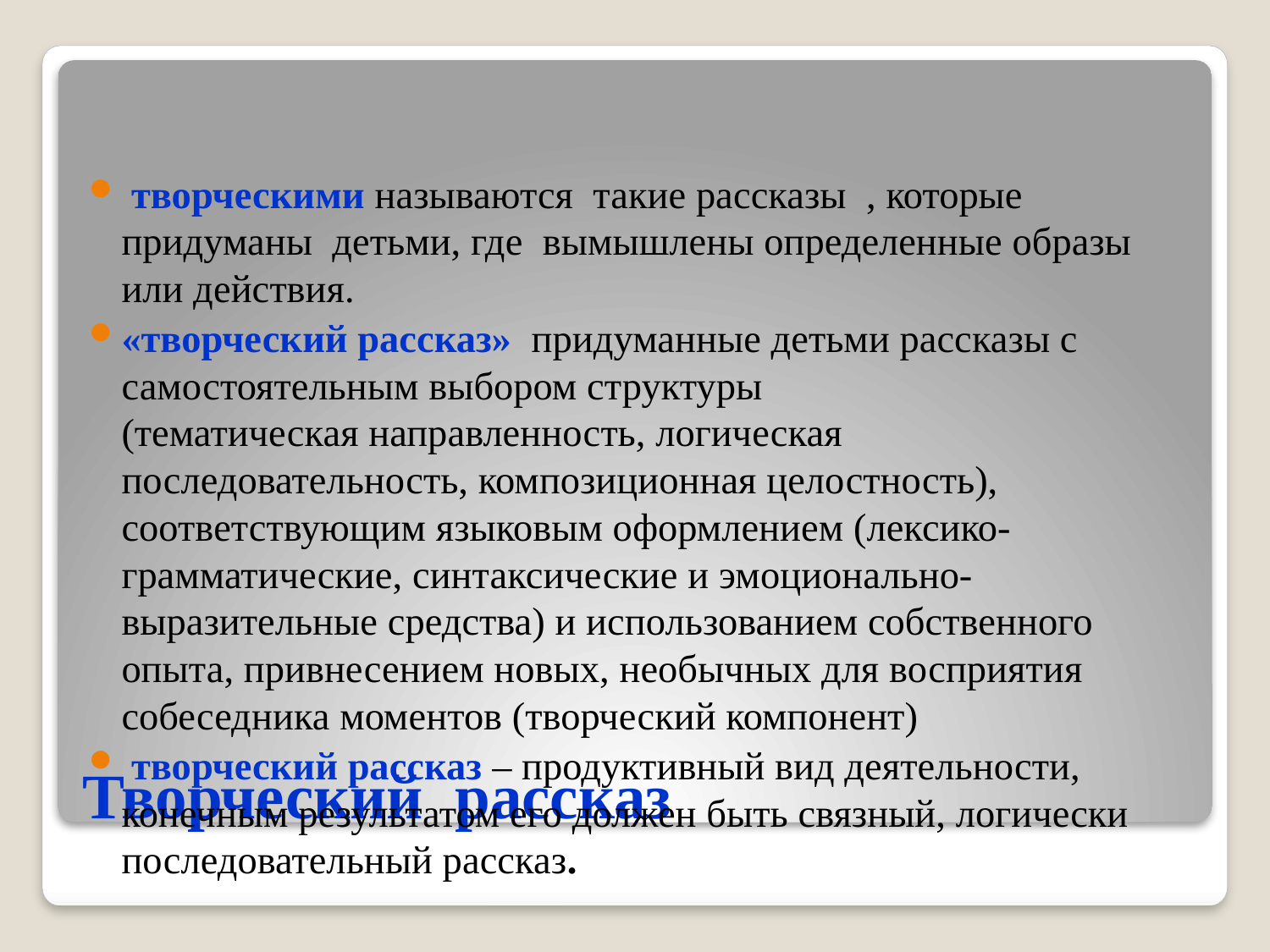

творческими называются  такие рассказы  , которые   придуманы  детьми, где  вымышлены определенные образы или действия.
«творческий рассказ»  придуманные детьми рассказы с самостоятельным выбором структуры (тематическая направленность, логическая последовательность, композиционная целостность), соответствующим языковым оформлением (лексико-грамматические, синтаксические и эмоционально-выразительные средства) и использованием собственного опыта, привнесением новых, необычных для восприятия собеседника моментов (творческий компонент)
 творческий рассказ – продуктивный вид деятельности, конечным результатом его должен быть связный, логически последовательный рассказ.

# Творческий  рассказ